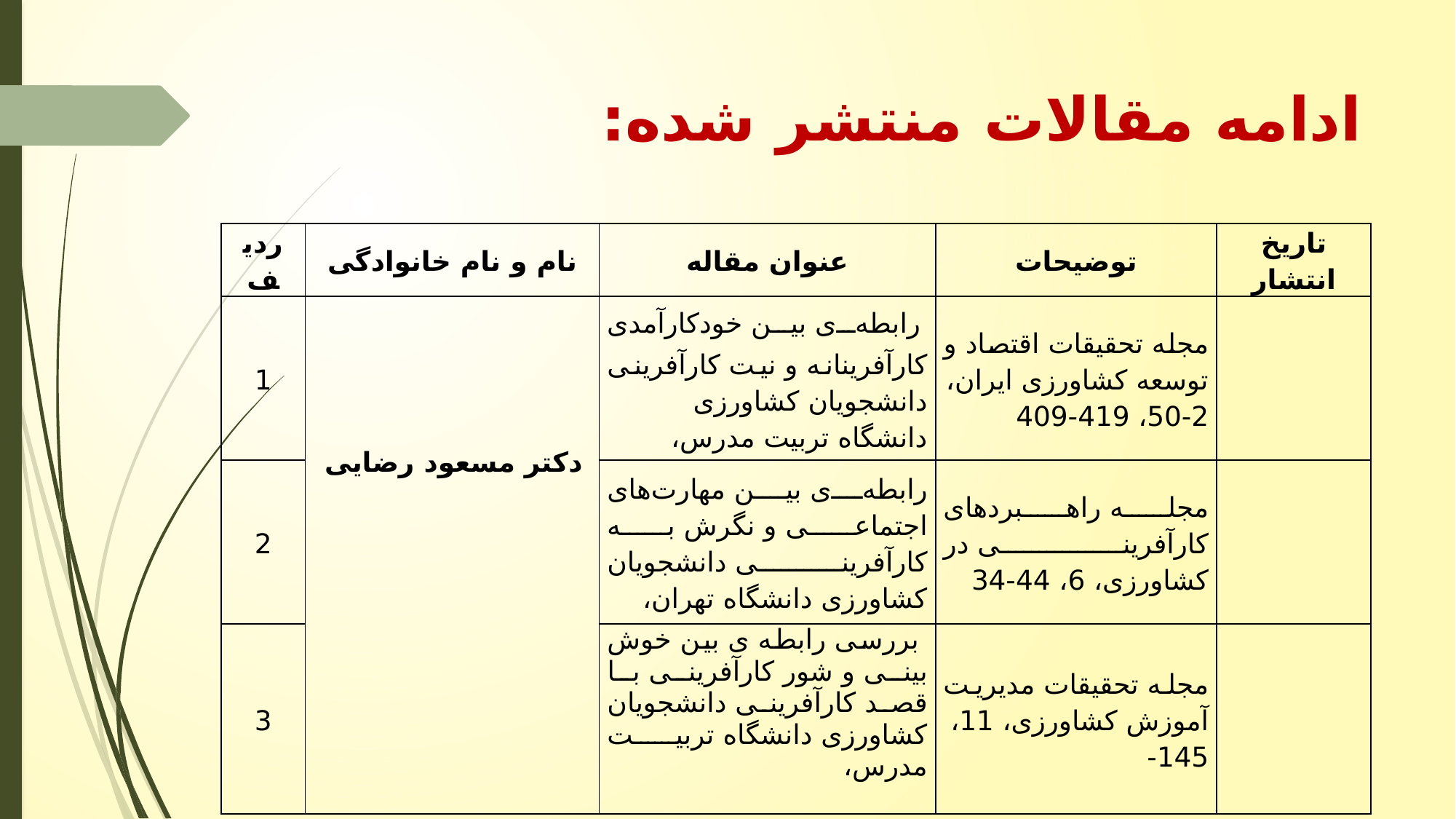

# ادامه مقالات منتشر شده:
| ردیف | نام و نام خانوادگی | عنوان مقاله | توضیحات | تاریخ انتشار |
| --- | --- | --- | --- | --- |
| 1 | دکتر مسعود رضایی | رابطه‌ی بین خودکارآمدی کارآفرینانه و نیت کارآفرینی دانشجویان کشاورزی دانشگاه تربیت مدرس، | مجله تحقیقات اقتصاد و توسعه کشاورزی ایران، 2-50، 419-409 |  |
| 2 |  | رابطه‌ی بین مهارت‌های اجتماعی و نگرش به کارآفرینی دانشجویان کشاورزی دانشگاه تهران، | مجله راهبردهای کارآفرینی در کشاورزی، 6، 44-34 |  |
| 3 |  | بررسی رابطه ی بین خوش بینی و شور کارآفرینی با قصد کارآفرینی دانشجویان کشاورزی دانشگاه تربیت مدرس، | مجله تحقیقات مدیریت آموزش کشاورزی، 11، 145- |  |